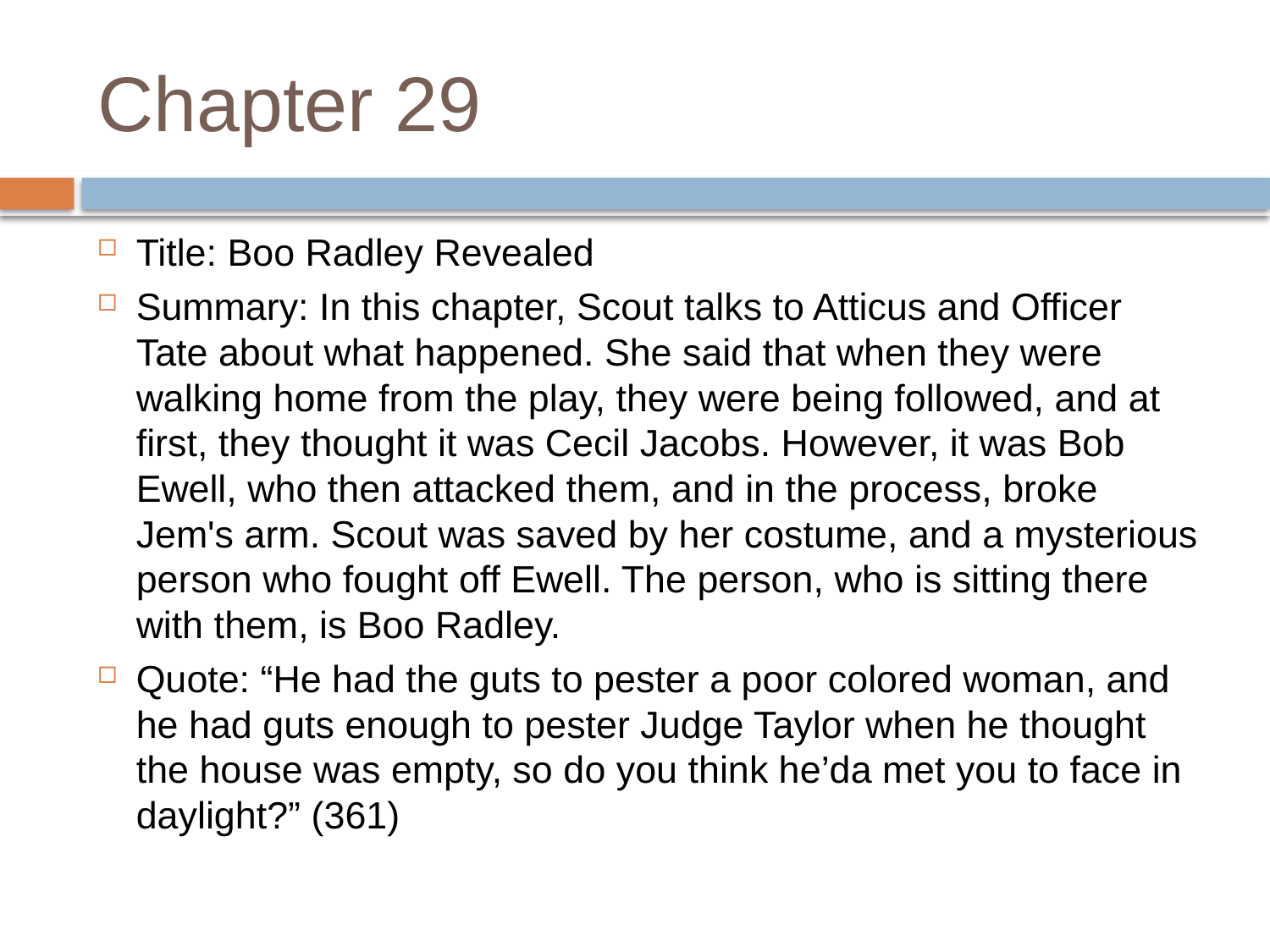

# Chapter 29
Title: Boo Radley Revealed
Summary: In this chapter, Scout talks to Atticus and Officer Tate about what happened. She said that when they were walking home from the play, they were being followed, and at first, they thought it was Cecil Jacobs. However, it was Bob Ewell, who then attacked them, and in the process, broke Jem's arm. Scout was saved by her costume, and a mysterious person who fought off Ewell. The person, who is sitting there with them, is Boo Radley.
Quote: “He had the guts to pester a poor colored woman, and he had guts enough to pester Judge Taylor when he thought the house was empty, so do you think he’da met you to face in daylight?” (361)